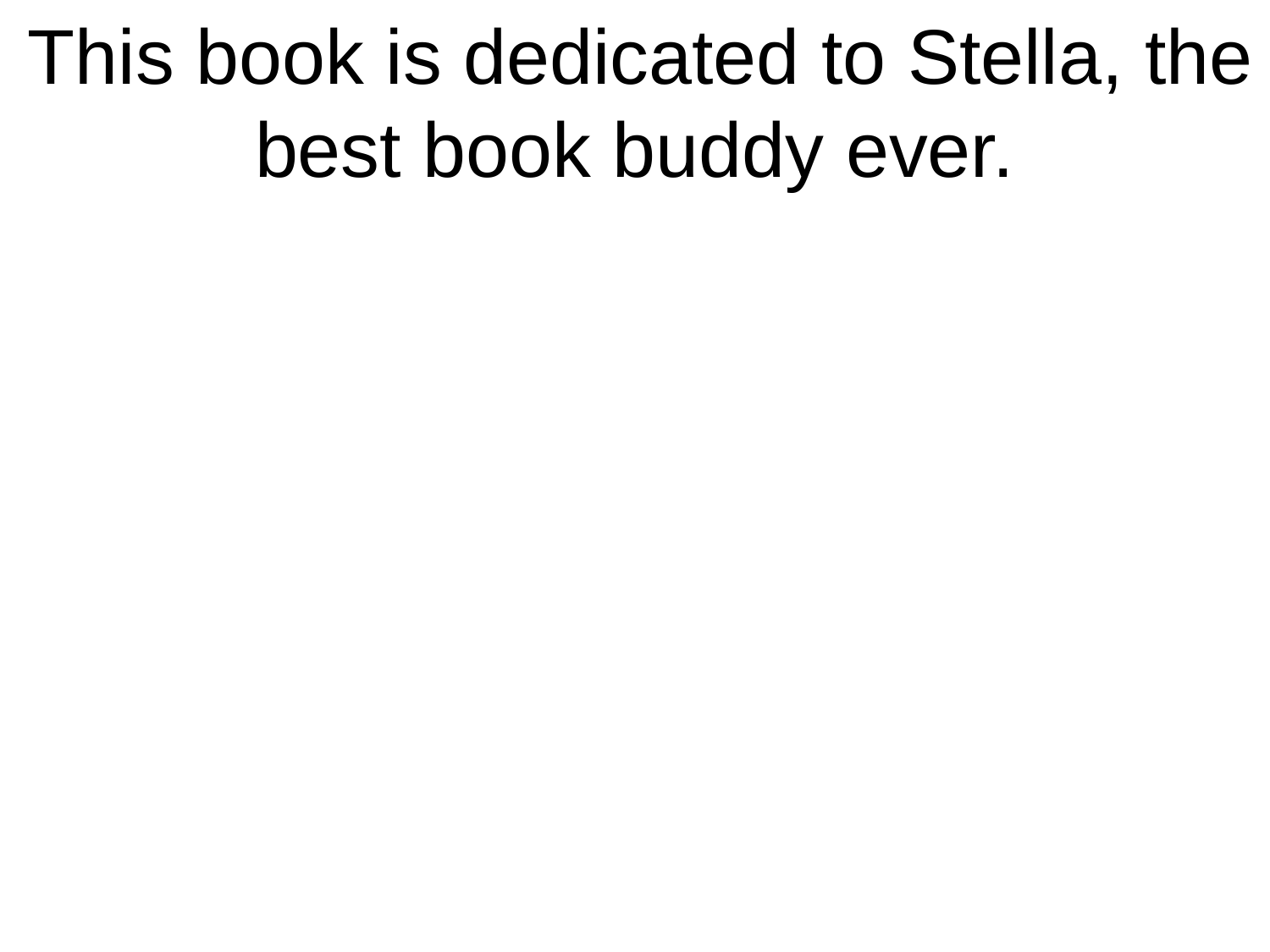

This book is dedicated to Stella, the best book buddy ever.